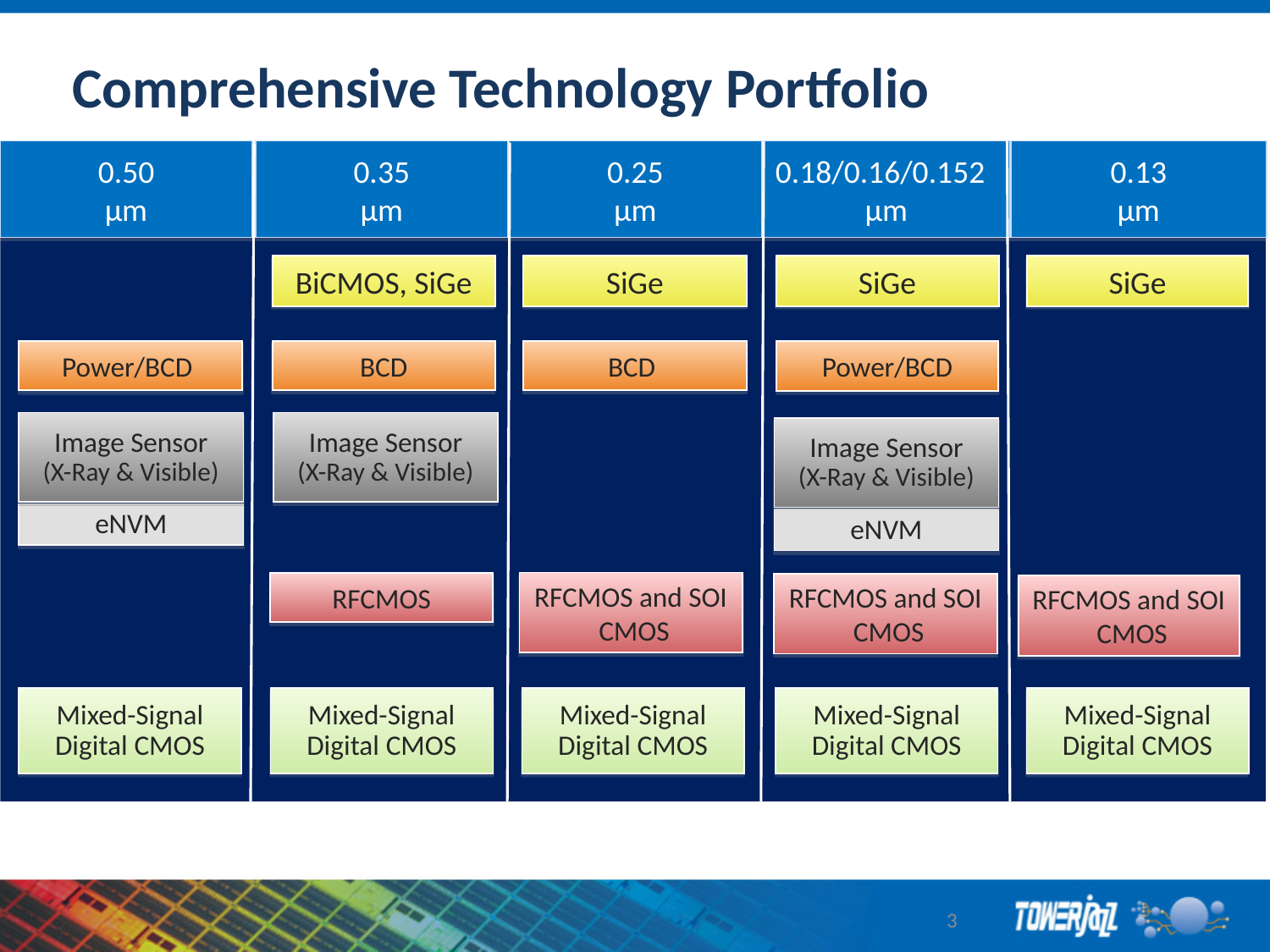

# Comprehensive Technology Portfolio
0.50
µm
0.35
µm
0.25
µm

0.18/0.16/0.152
µm

0.13
µm

0.13µm

BiCMOS, SiGe
SiGe
SiGe
SiGe
Power/BCD
BCD
BCD
Power/BCD
Image Sensor
(X-Ray & Visible)
Image Sensor
(X-Ray & Visible)
Image Sensor
(X-Ray & Visible)
eNVM
eNVM
RFCMOS and SOI  CMOS
RFCMOS
RFCMOS and SOI  CMOS
RFCMOS and SOI  CMOS
Mixed-Signal
Digital CMOS
Mixed-Signal
Digital CMOS
Mixed-Signal
Digital CMOS
Mixed-Signal
Digital CMOS
Mixed-Signal
Digital CMOS
3